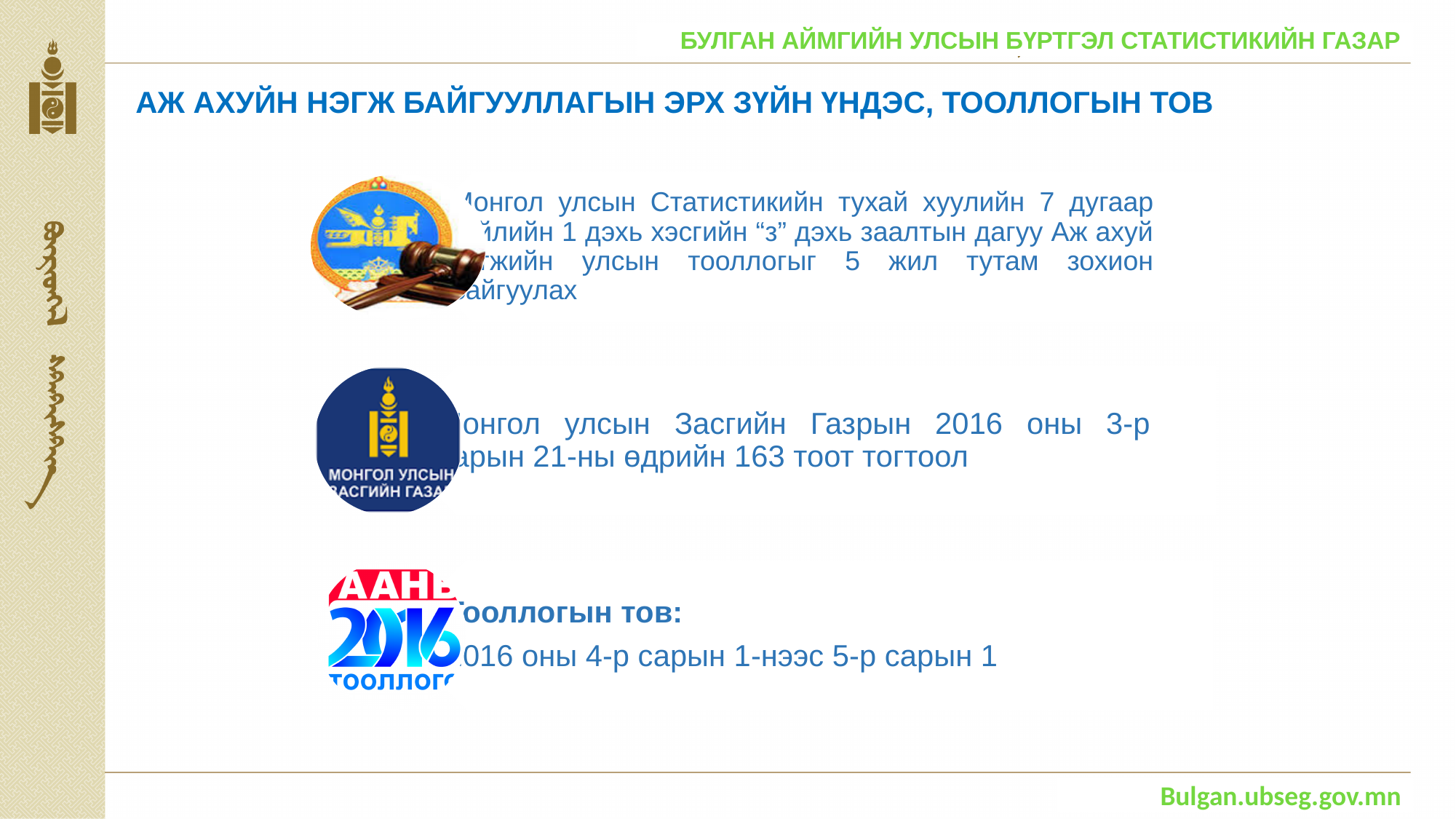

БУЛГАН АЙМГИЙН УЛСЫН БҮРТГЭЛ СТАТИСТИКИЙН ГАЗАР
АЖ АХУЙН НЭГЖ БАЙГУУЛЛАГЫН ЭРХ ЗҮЙН ҮНДЭС, ТООЛЛОГЫН ТОВ
Монгол улсын Статистикийн тухай хуулийн 7 дугаар зүйлийн 1 дэхь хэсгийн “з” дэхь заалтын дагуу Аж ахуй нэгжийн улсын тооллогыг 5 жил тутам зохион байгуулах
Монгол улсын Засгийн Газрын 2016 оны 3-р сарын 21-ны өдрийн 163 тоот тогтоол
Тооллогын тов:
2016 оны 4-р сарын 1-нээс 5-р сарын 1
Bulgan.ubseg.gov.mn